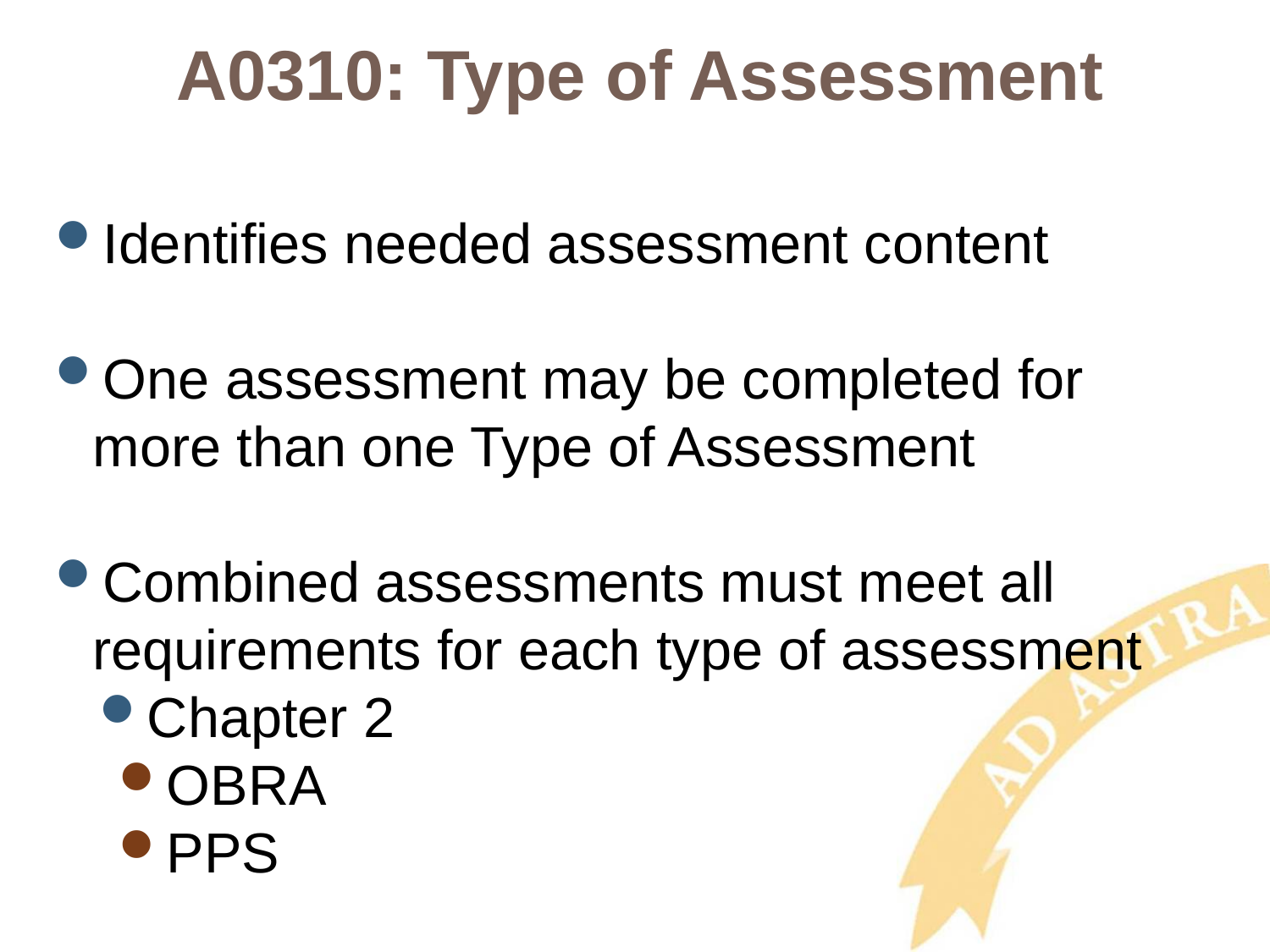

# A0310: Type of Assessment
Identifies needed assessment content

One assessment may be completed for more than one Type of Assessment

Combined assessments must meet all requirements for each type of assessment
Chapter 2
OBRA
PPS